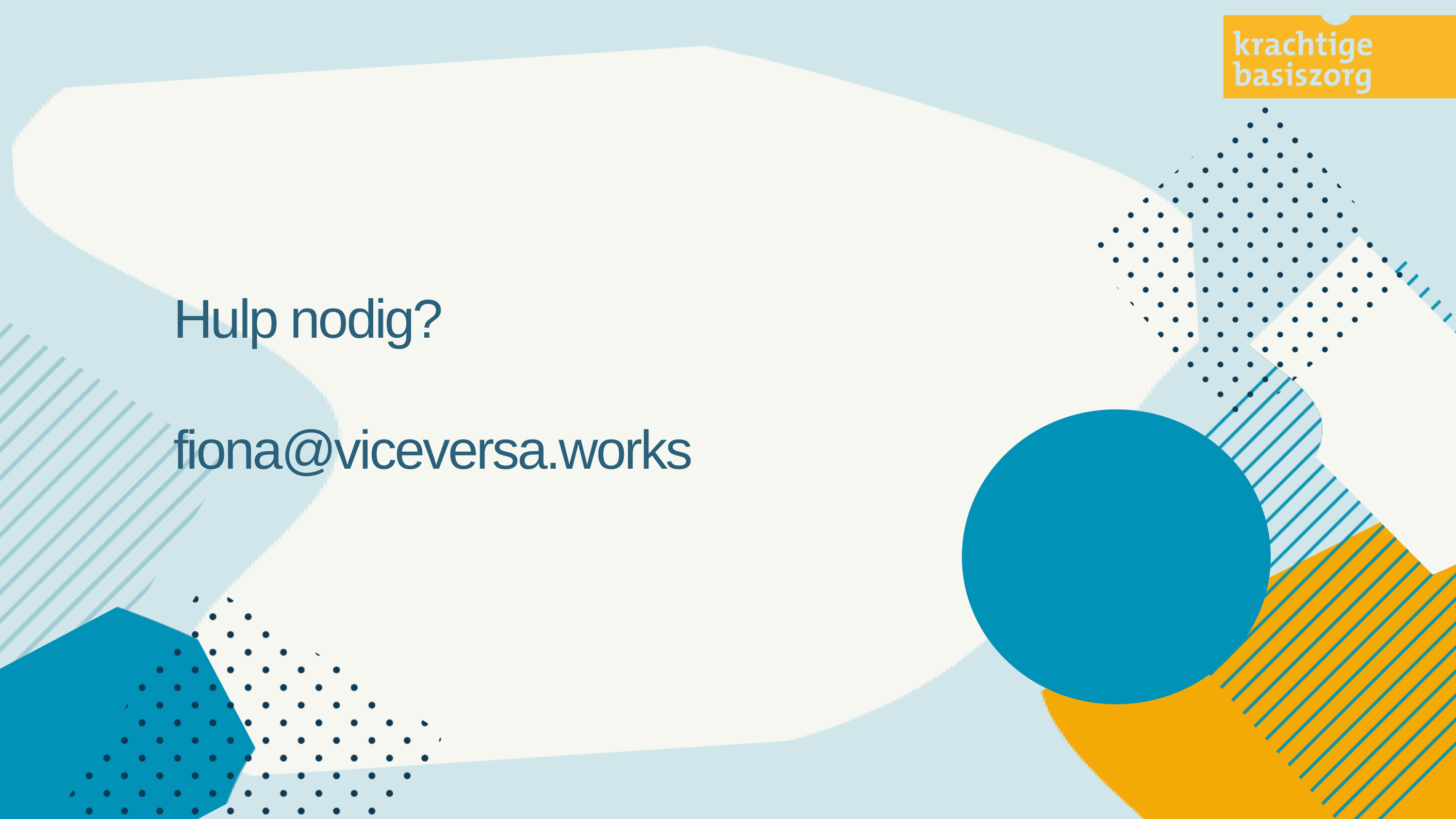

|  |
| --- |
|  |

Hulp nodig?

fiona@viceversa.works

tekst